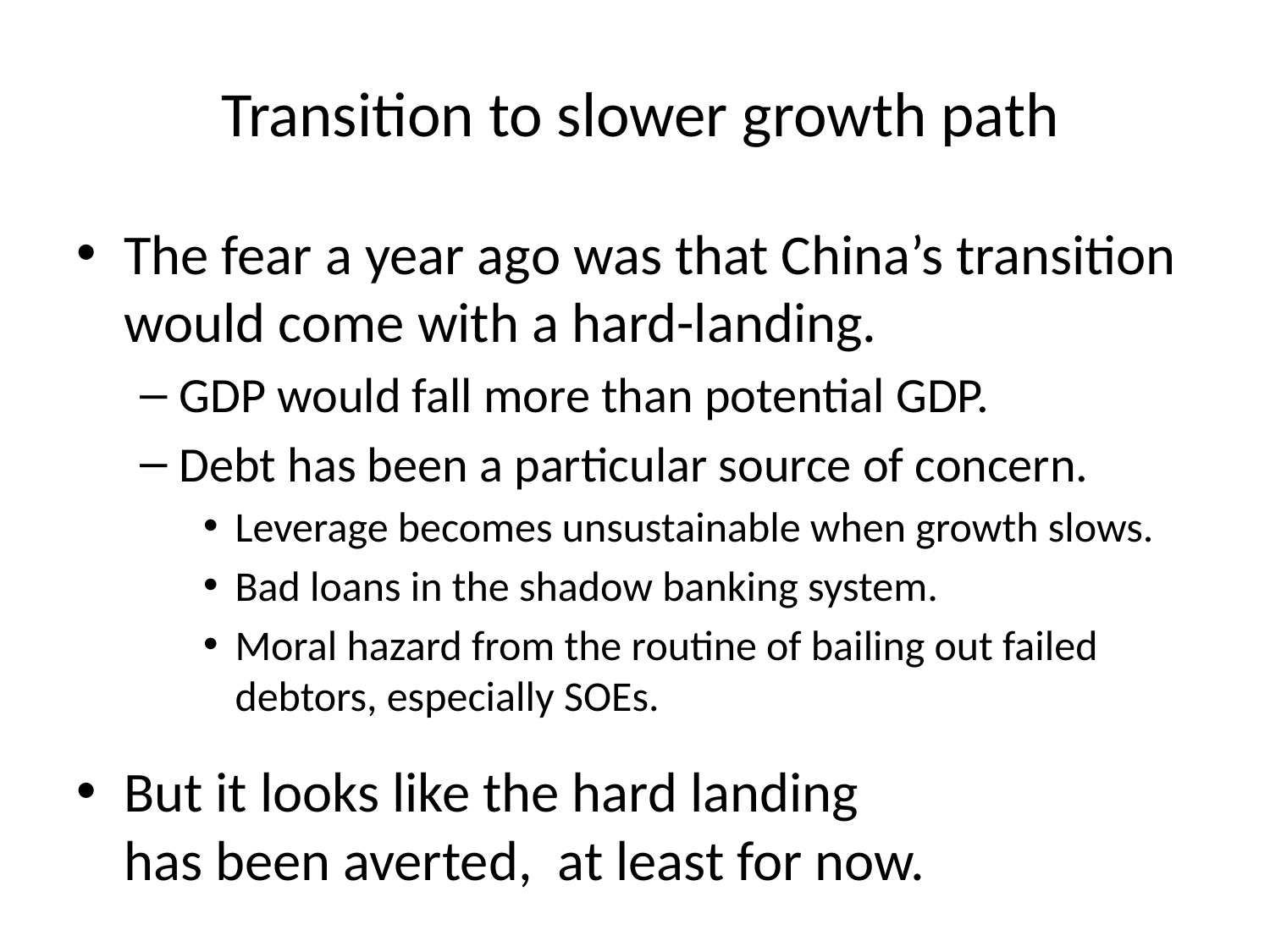

# Transition to slower growth path
The fear a year ago was that China’s transition would come with a hard-landing.
GDP would fall more than potential GDP.
Debt has been a particular source of concern.
Leverage becomes unsustainable when growth slows.
Bad loans in the shadow banking system.
Moral hazard from the routine of bailing out failed debtors, especially SOEs.

But it looks like the hard landing
has been averted,  at least for now.